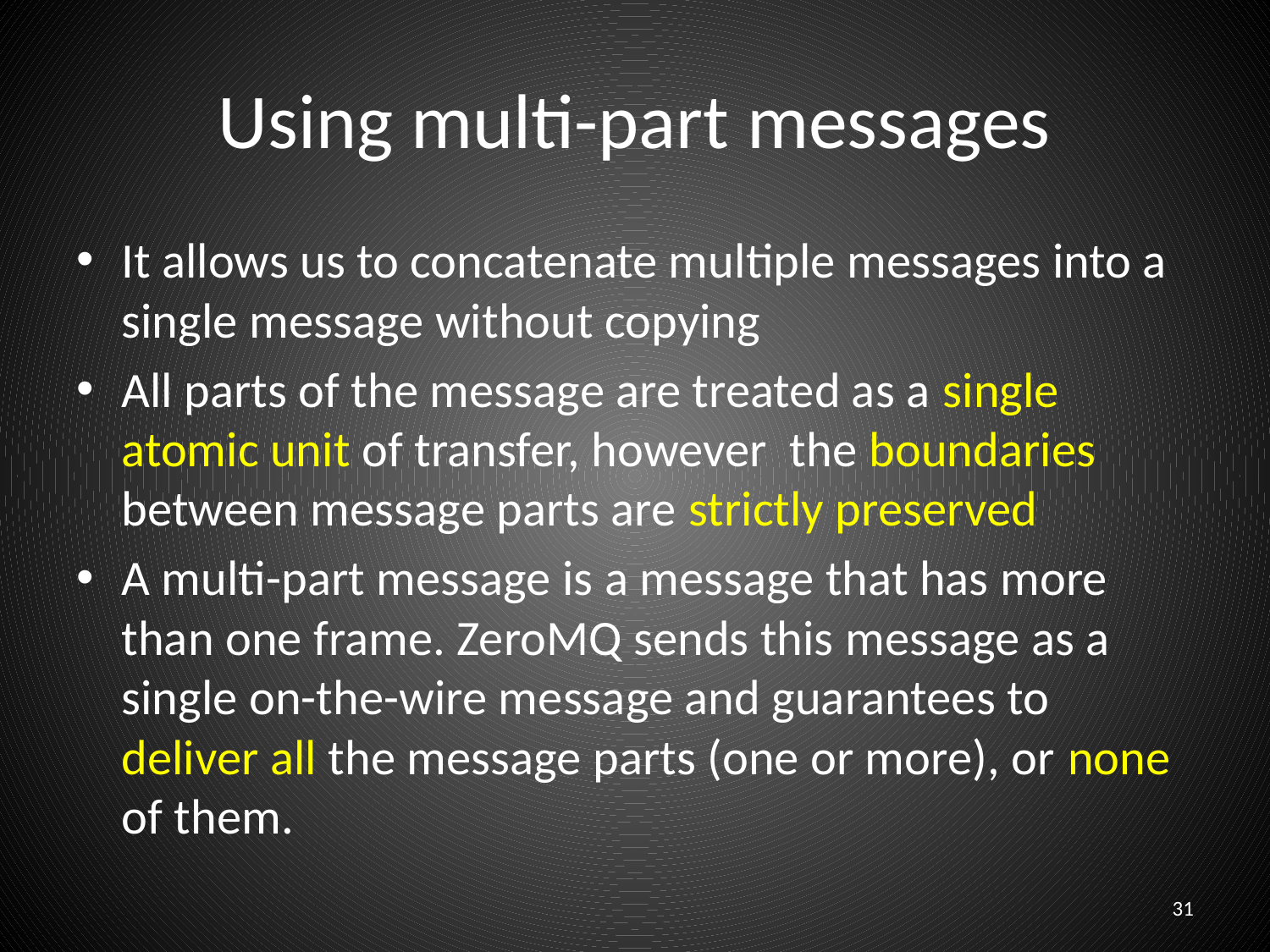

# Using multi-part messages
It allows us to concatenate multiple messages into a single message without copying
All parts of the message are treated as a single atomic unit of transfer, however  the boundaries between message parts are strictly preserved
A multi-part message is a message that has more than one frame. ZeroMQ sends this message as a single on-the-wire message and guarantees to deliver all the message parts (one or more), or none of them.

31